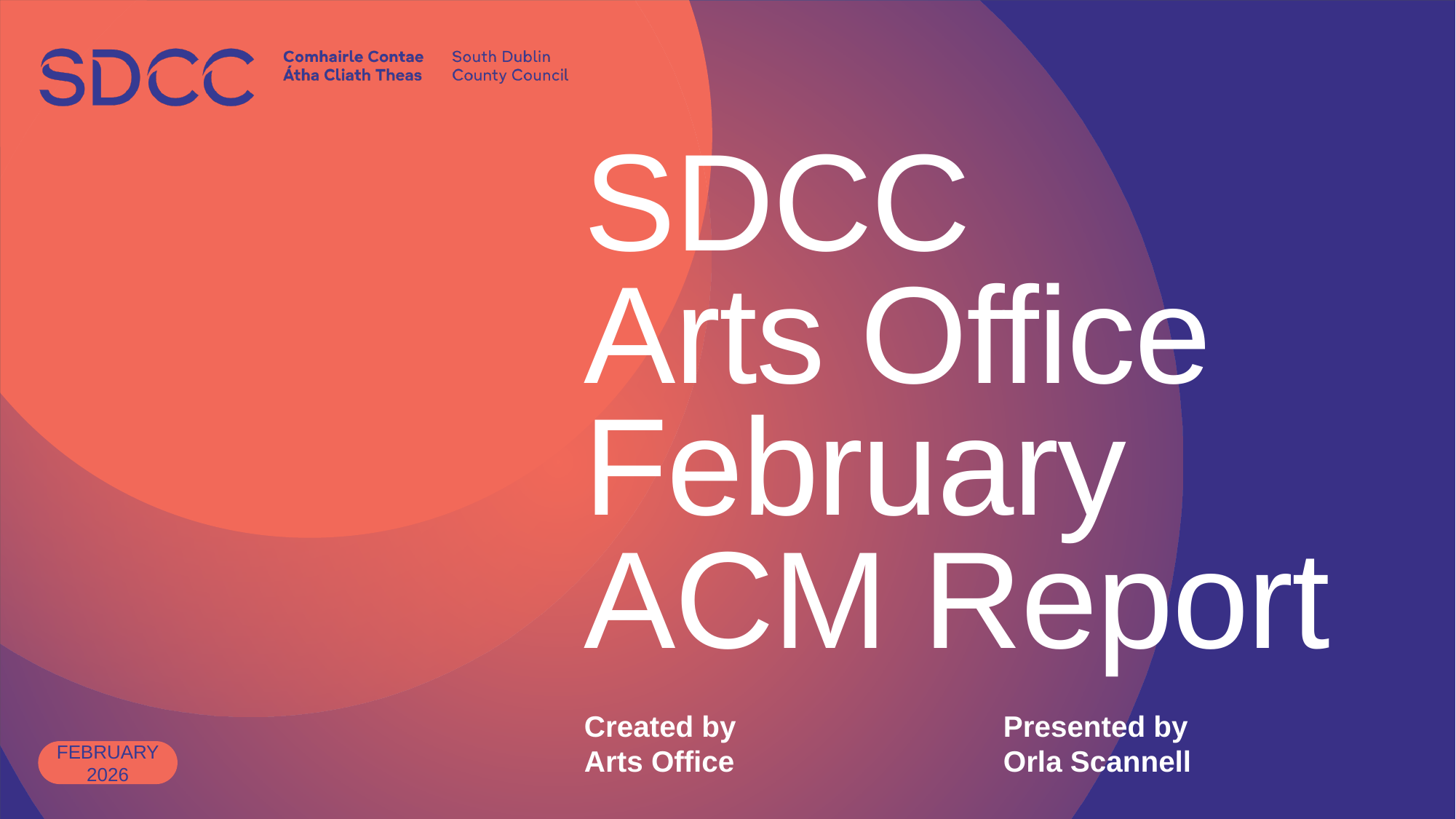

# SDCC Arts Office February ACM Report
Created by
Arts Office
Presented by
Orla Scannell
FEBRUARY 2026